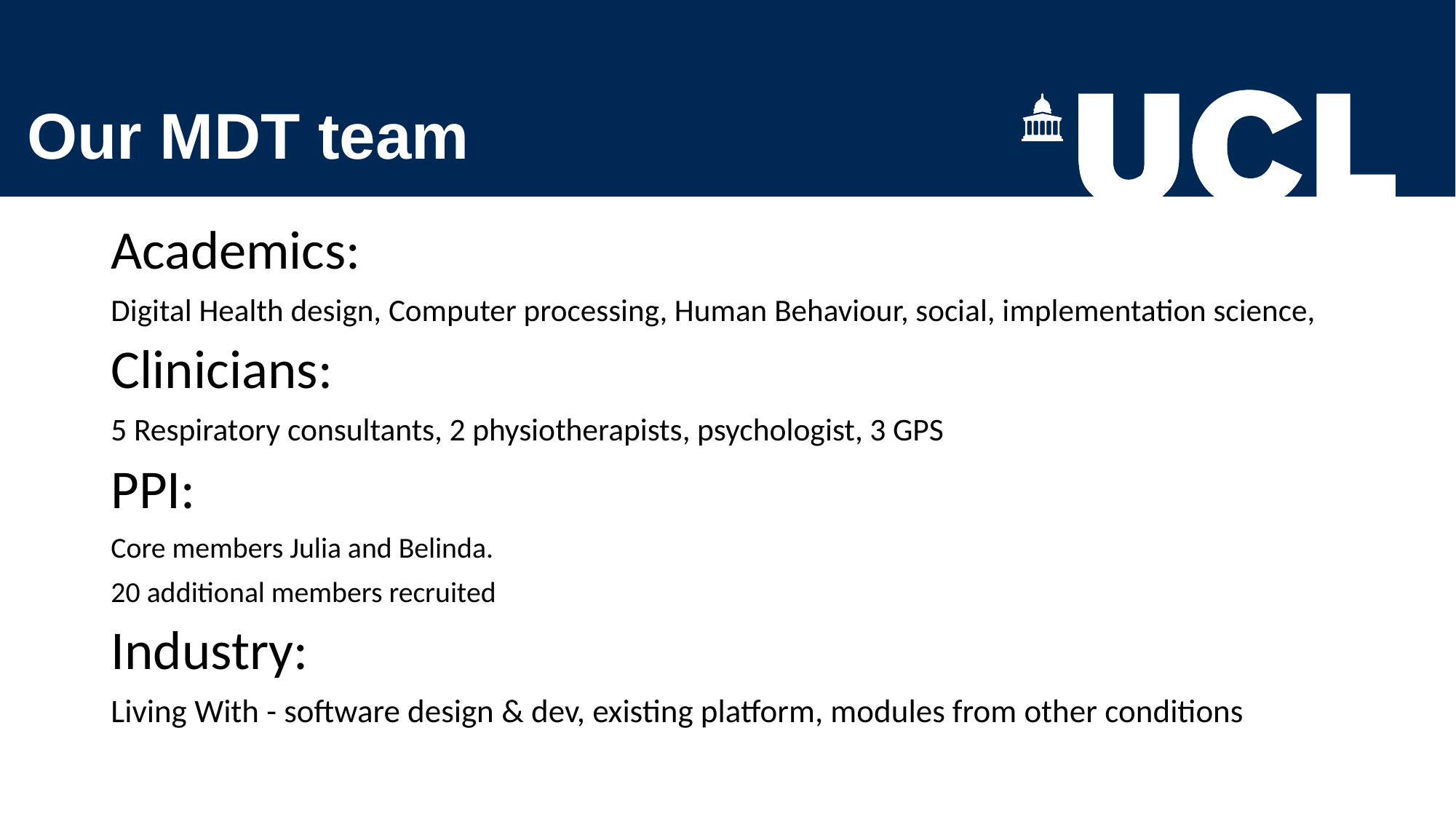

# Our MDT team
Academics:
Digital Health design, Computer processing, Human Behaviour, social, implementation science,
Clinicians:
5 Respiratory consultants, 2 physiotherapists, psychologist, 3 GPS
PPI:
Core members Julia and Belinda.
20 additional members recruited
Industry:
Living With - software design & dev, existing platform, modules from other conditions